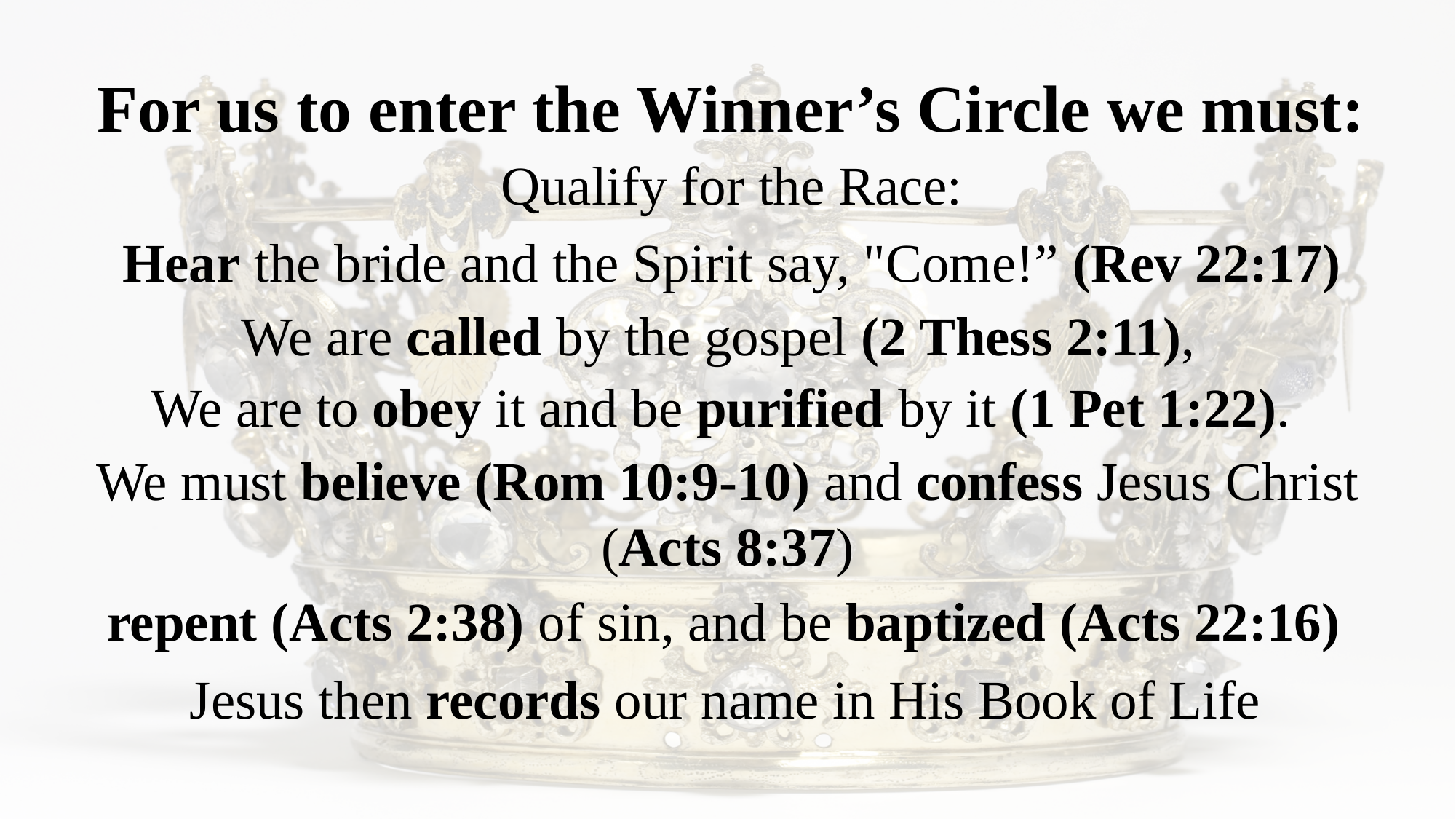

For us to enter the Winner’s Circle we must:
Qualify for the Race:
Hear the bride and the Spirit say, "Come!” (Rev 22:17)
We are called by the gospel (2 Thess 2:11),
We are to obey it and be purified by it (1 Pet 1:22).
We must believe (Rom 10:9-10) and confess Jesus Christ (Acts 8:37)
repent (Acts 2:38) of sin, and be baptized (Acts 22:16)
Jesus then records our name in His Book of Life